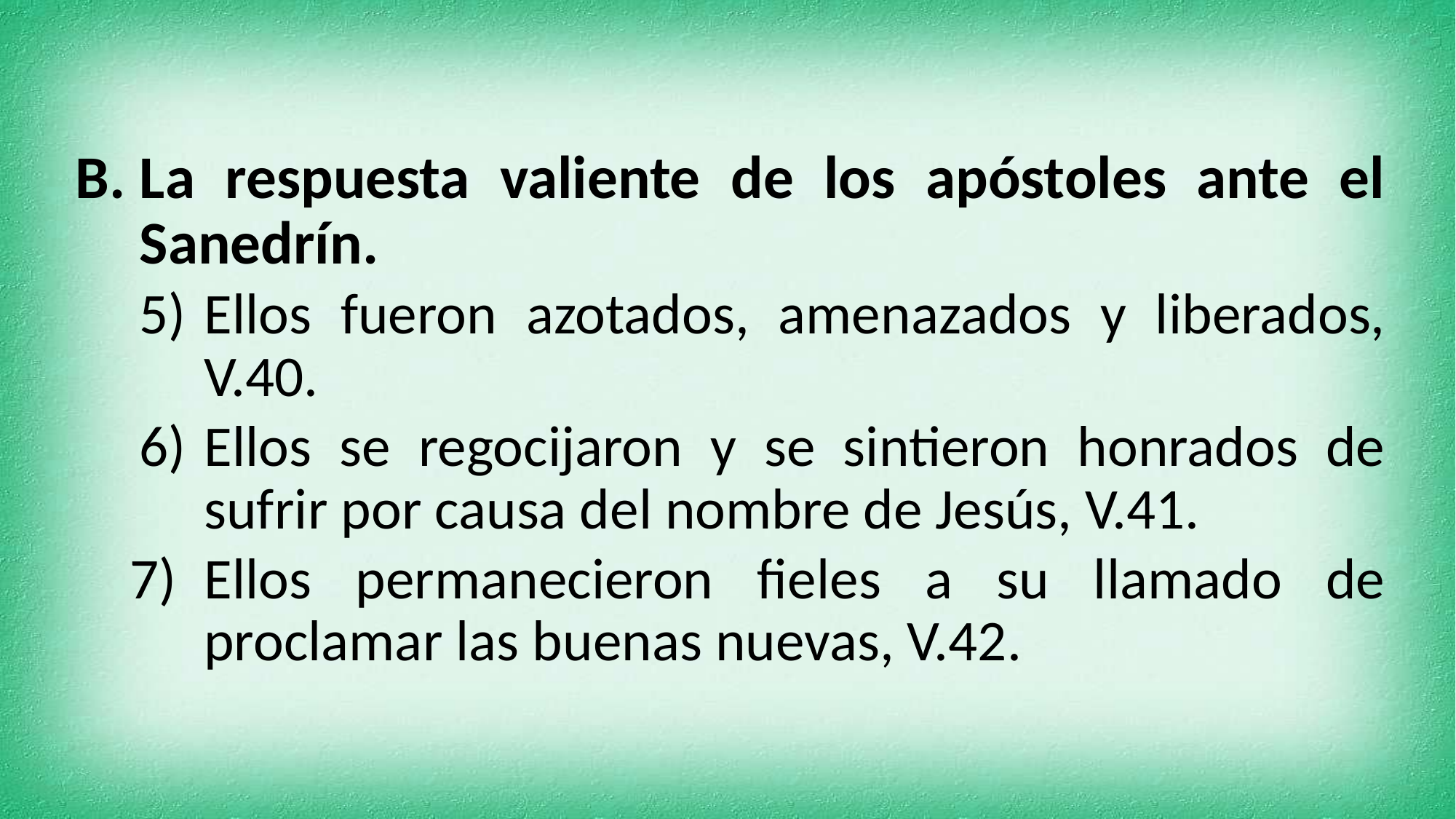

La respuesta valiente de los apóstoles ante el Sanedrín.
Ellos fueron azotados, amenazados y liberados, V.40.
Ellos se regocijaron y se sintieron honrados de sufrir por causa del nombre de Jesús, V.41.
Ellos permanecieron fieles a su llamado de proclamar las buenas nuevas, V.42.